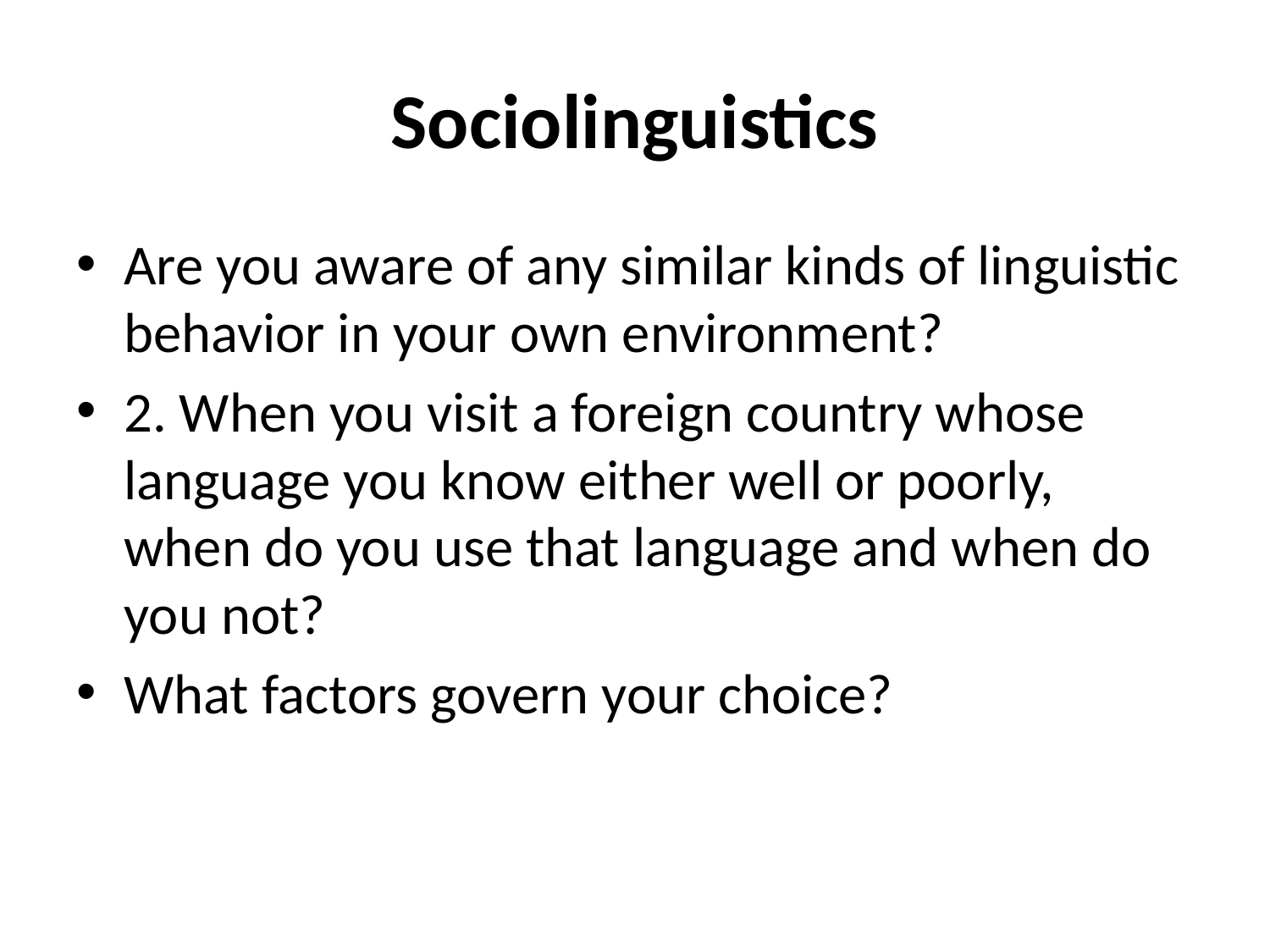

# Sociolinguistics
Are you aware of any similar kinds of linguistic behavior in your own environment?
2. When you visit a foreign country whose language you know either well or poorly, when do you use that language and when do you not?
What factors govern your choice?